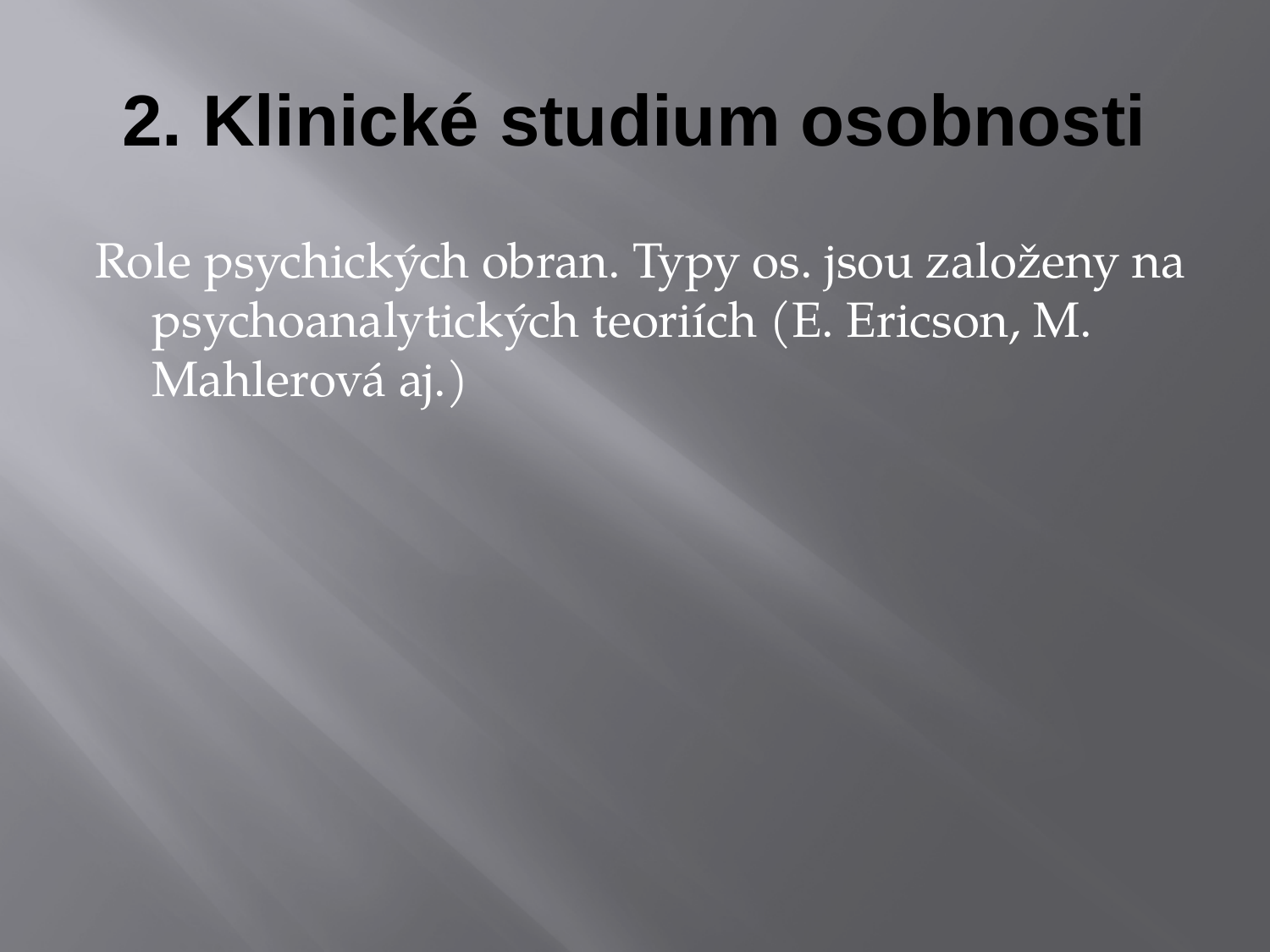

# 2. Klinické studium osobnosti
Role psychických obran. Typy os. jsou založeny na psychoanalytických teoriích (E. Ericson, M. Mahlerová aj.)